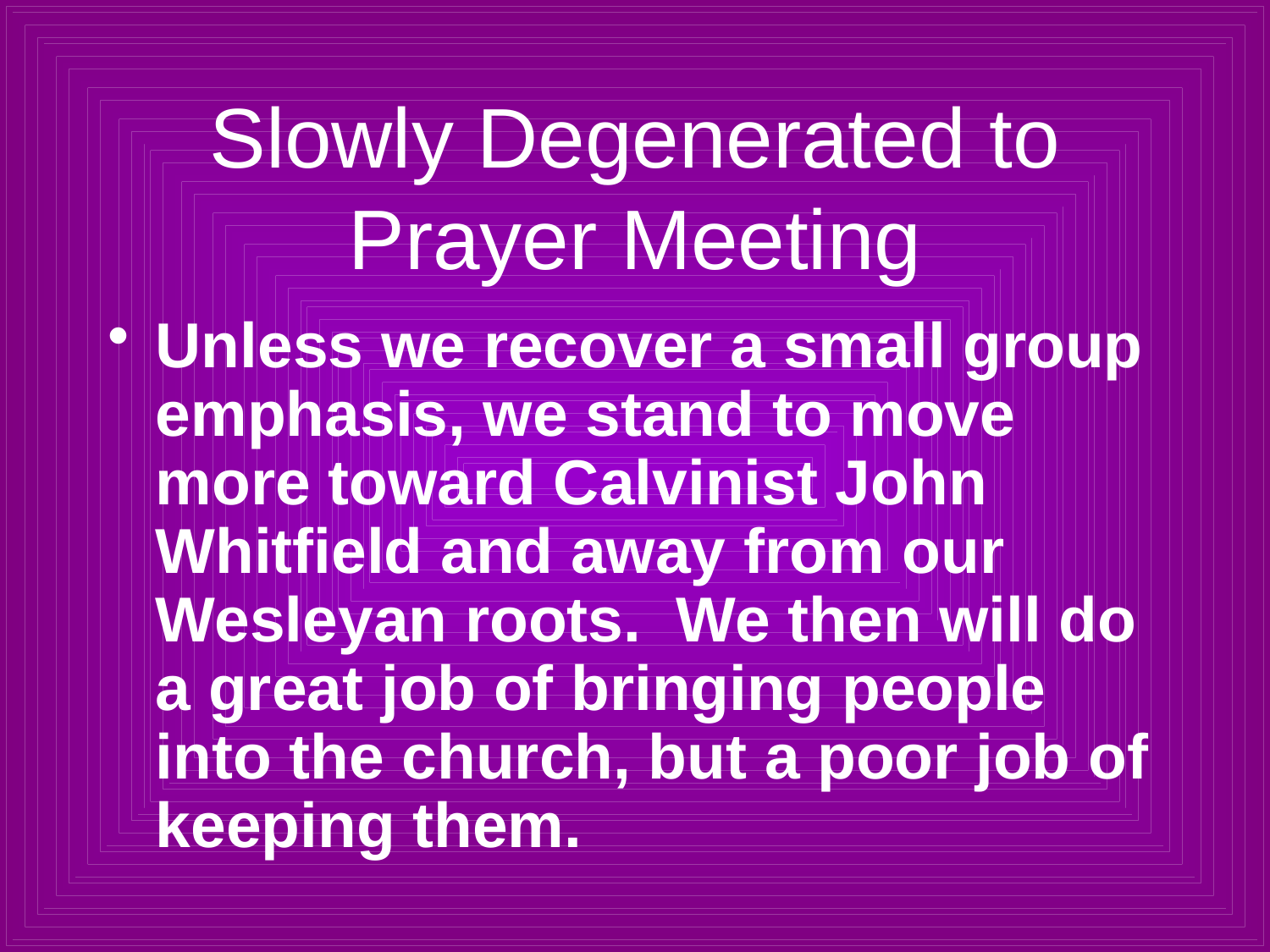

# Slowly Degenerated to Prayer Meeting
Unless we recover a small group emphasis, we stand to move more toward Calvinist John Whitfield and away from our Wesleyan roots.  We then will do a great job of bringing people into the church, but a poor job of keeping them.